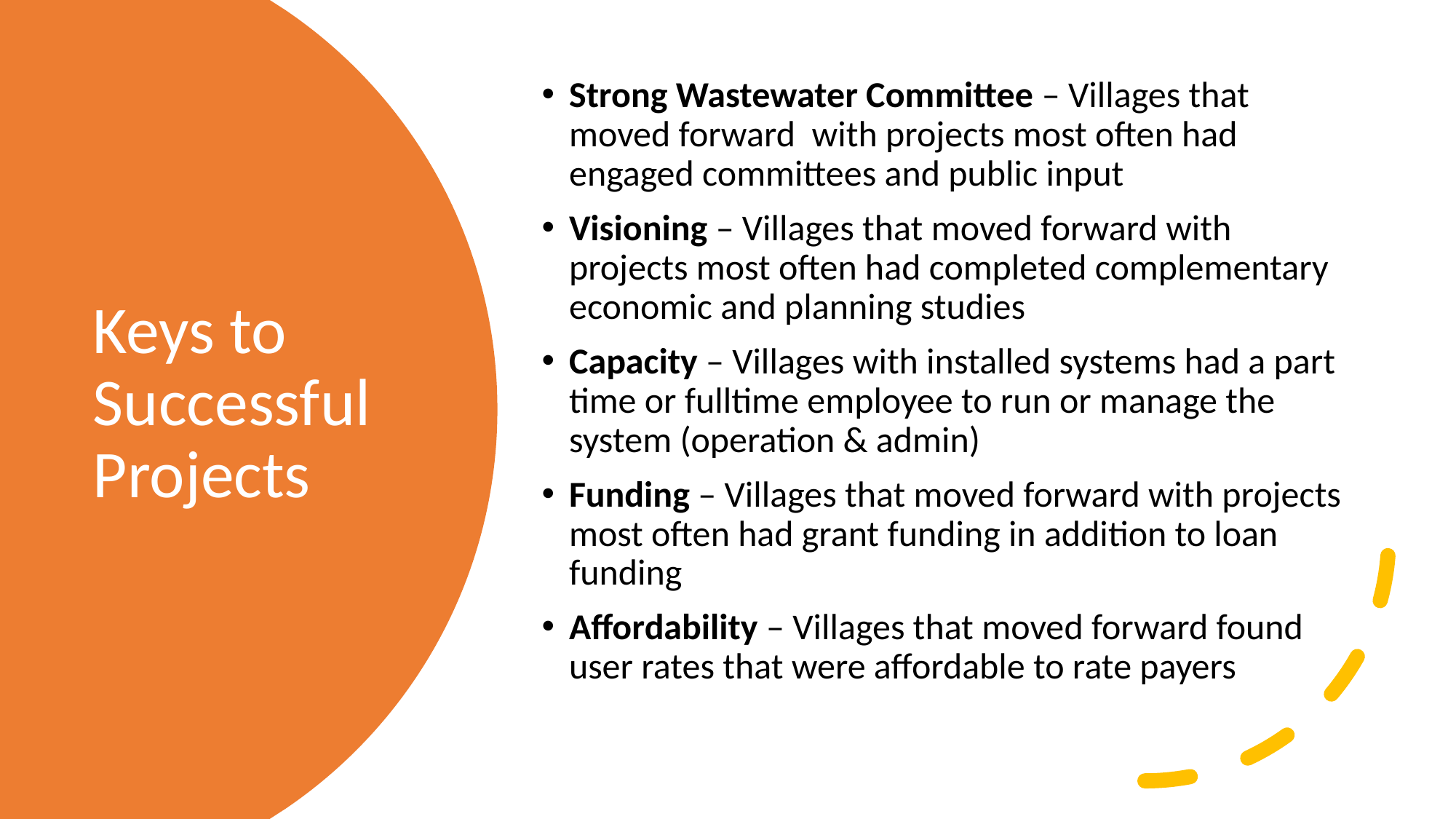

Strong Wastewater Committee – Villages that moved forward  with projects most often had engaged committees and public input
Visioning – Villages that moved forward with projects most often had completed complementary economic and planning studies
Capacity – Villages with installed systems had a part time or fulltime employee to run or manage the system (operation & admin)
Funding – Villages that moved forward with projects most often had grant funding in addition to loan funding
Affordability – Villages that moved forward found user rates that were affordable to rate payers

# Keys to Successful Projects